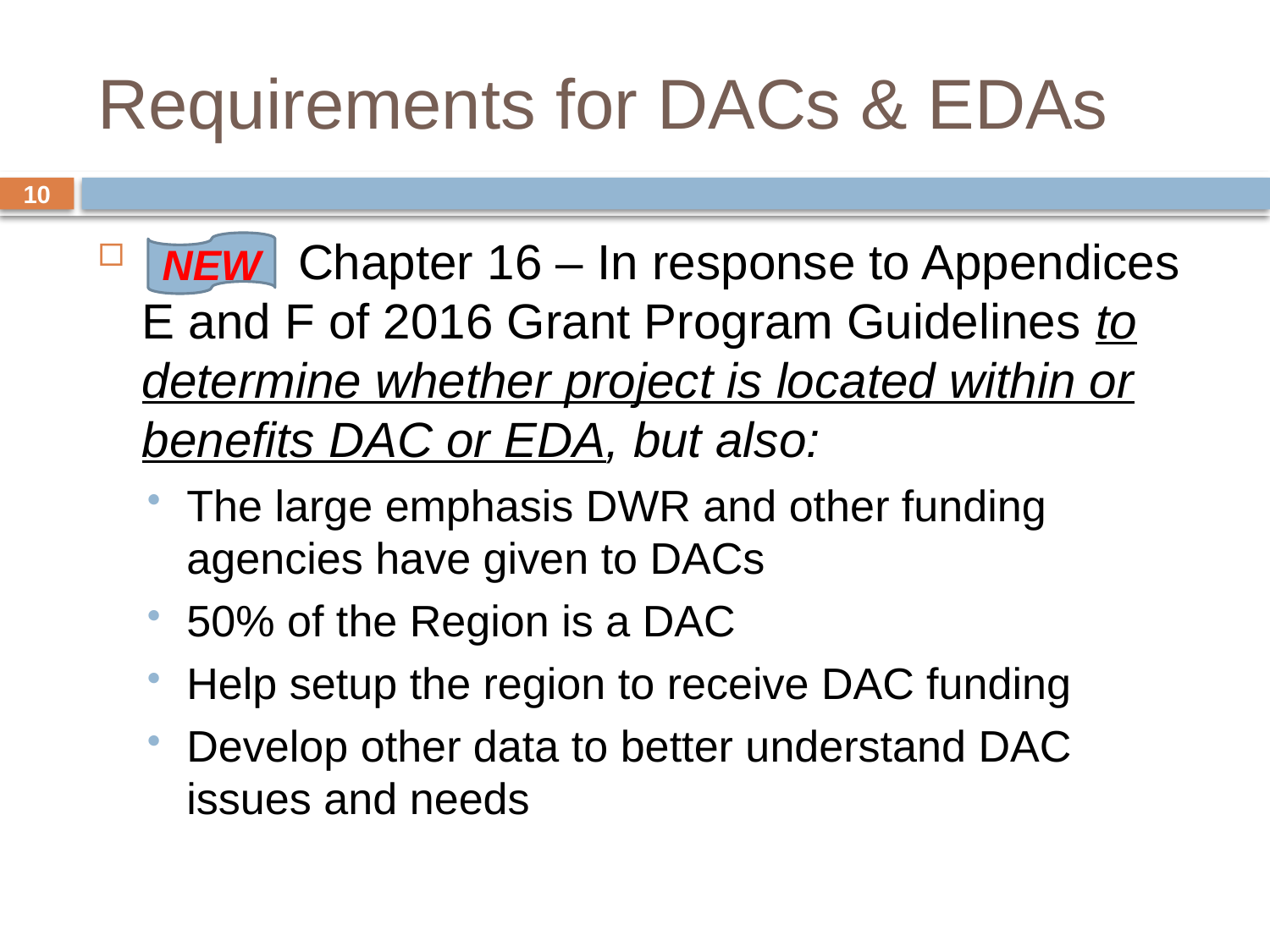

# Requirements for DACs & EDAs
10
           Chapter 16 – In response to Appendices E and F of 2016 Grant Program Guidelines to determine whether project is located within or benefits DAC or EDA, but also:
The large emphasis DWR and other funding agencies have given to DACs
50% of the Region is a DAC
Help setup the region to receive DAC funding
Develop other data to better understand DAC issues and needs

NEW